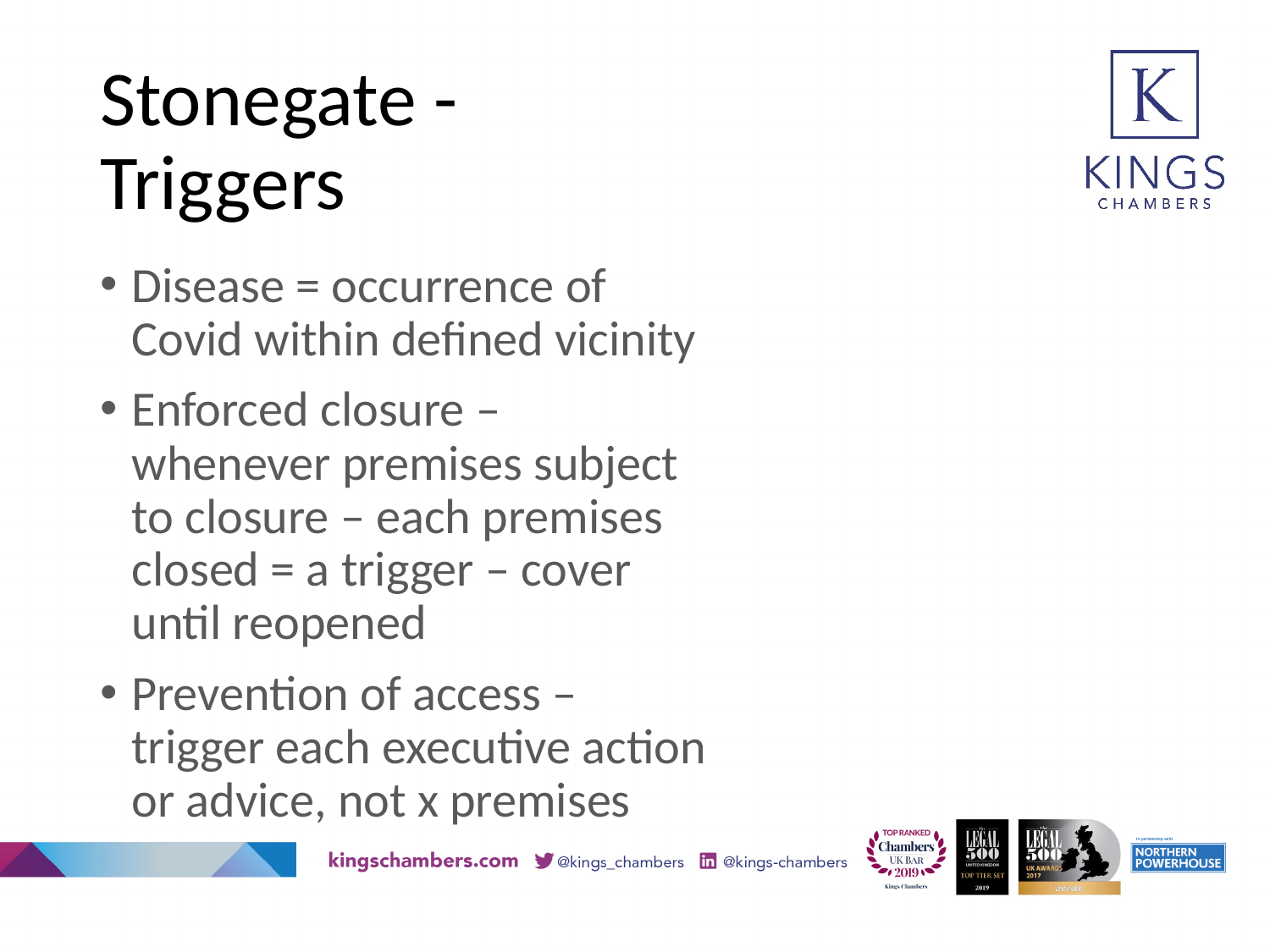

# Stonegate - Triggers
Disease = occurrence of Covid within defined vicinity
Enforced closure – whenever premises subject to closure – each premises closed = a trigger – cover until reopened
Prevention of access – trigger each executive action or advice, not x premises